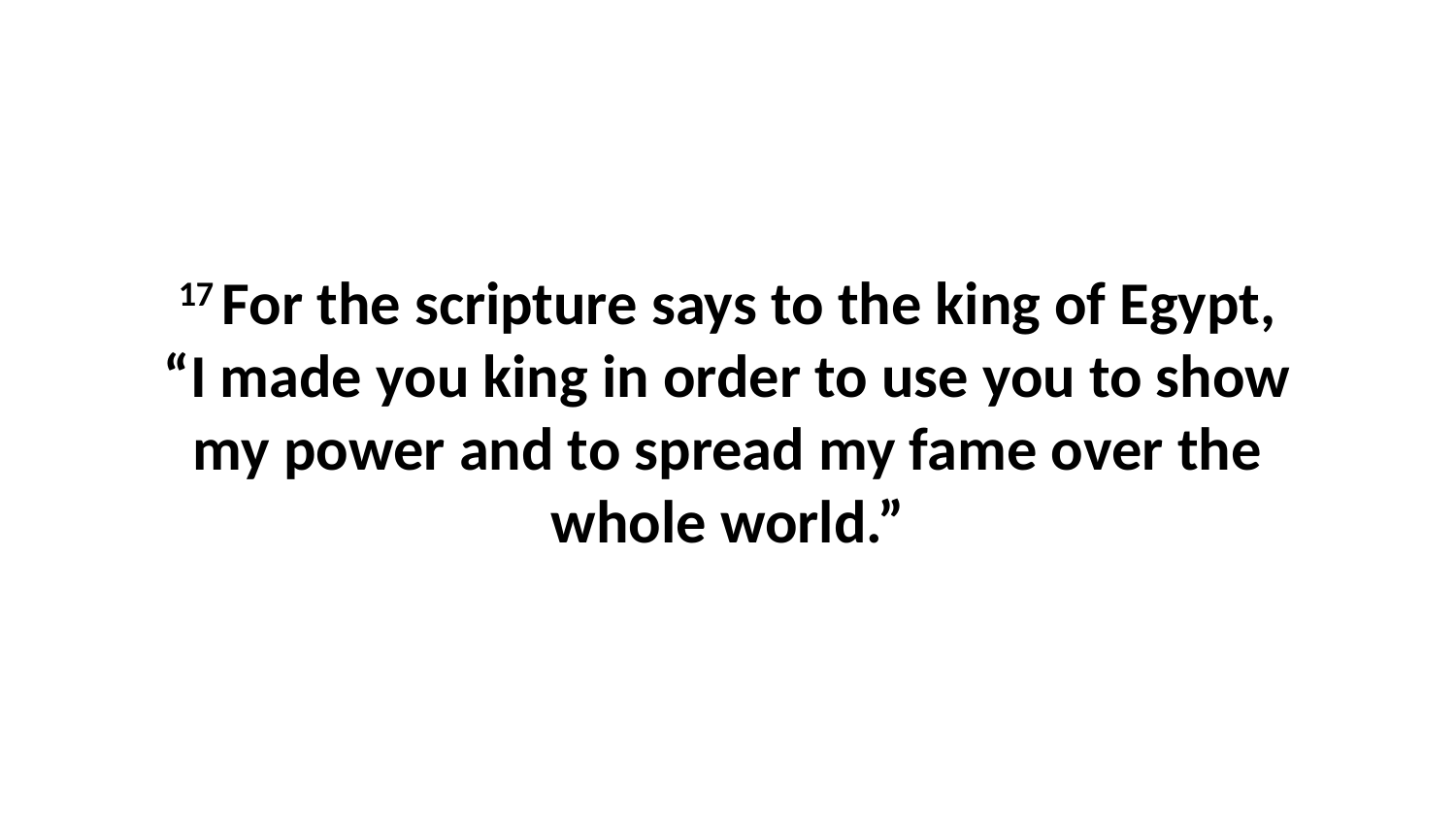

17 For the scripture says to the king of Egypt, “I made you king in order to use you to show my power and to spread my fame over the whole world.”